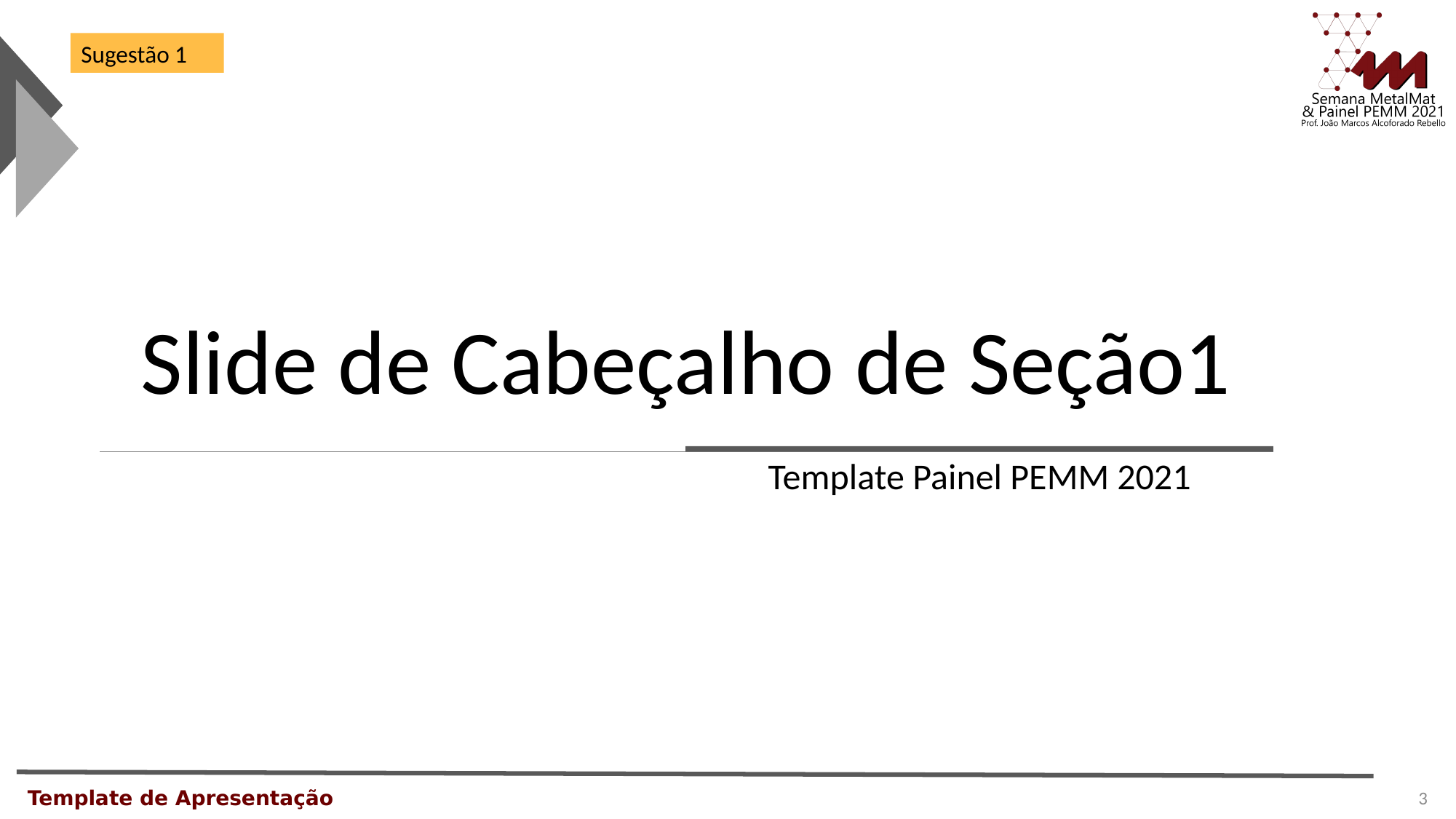

Sugestão 1
# Slide de Cabeçalho de Seção1
Template Painel PEMM 2021
Template de Apresentação